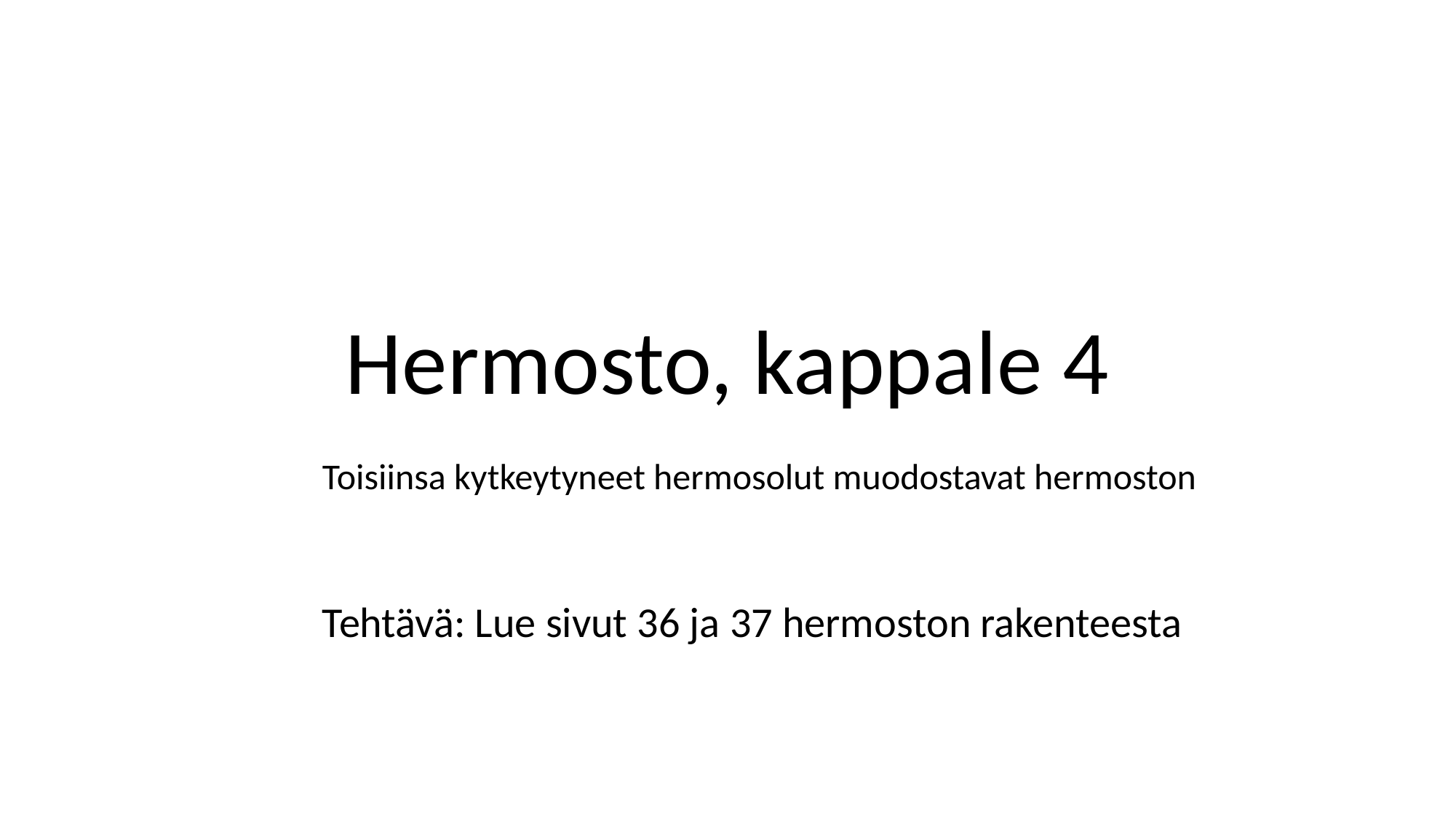

# Hermosto, kappale 4
Toisiinsa kytkeytyneet hermosolut muodostavat hermoston
Tehtävä: Lue sivut 36 ja 37 hermoston rakenteesta